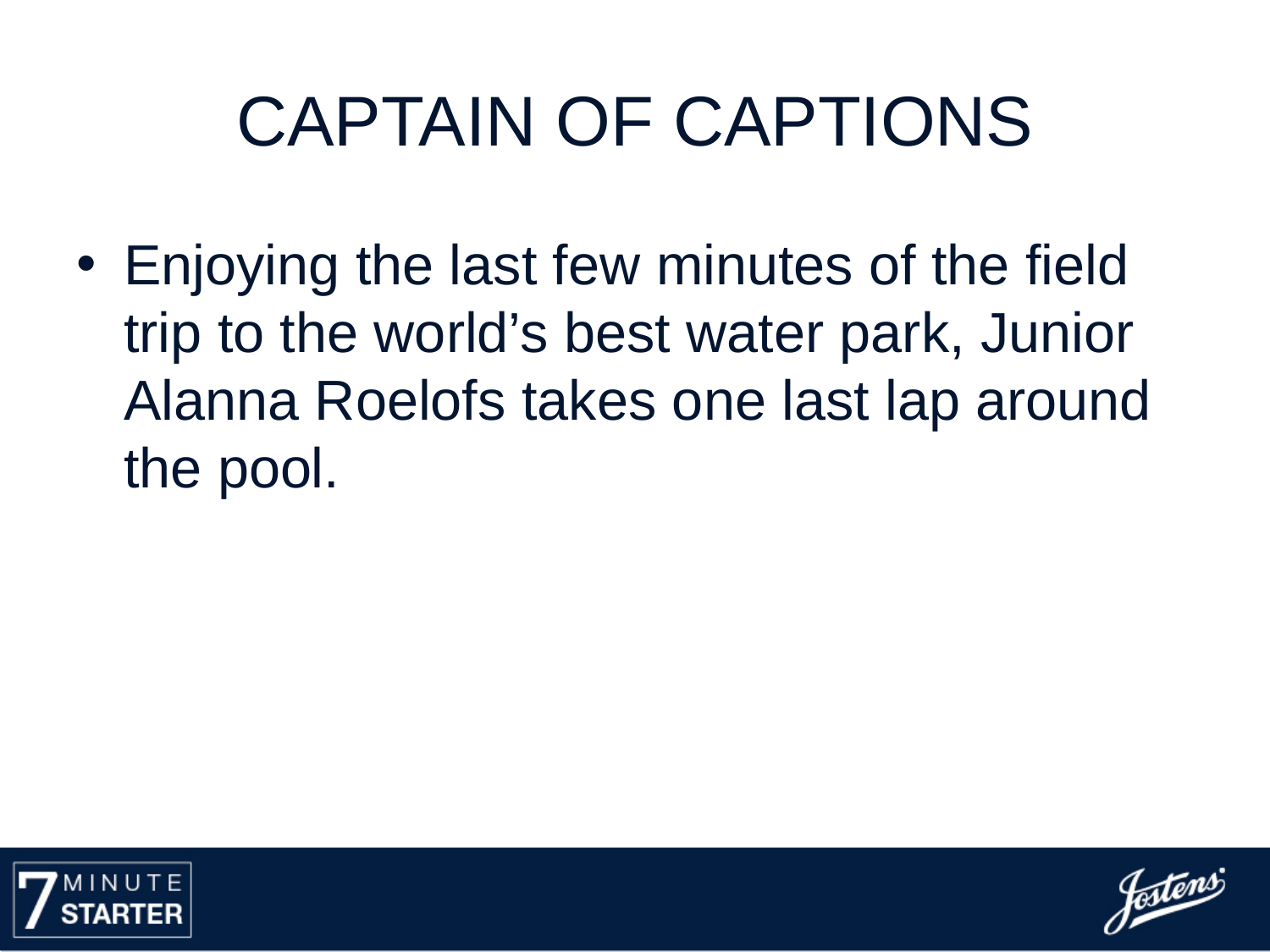

# Captain of Captions
Enjoying the last few minutes of the field trip to the world’s best water park, Junior Alanna Roelofs takes one last lap around the pool.